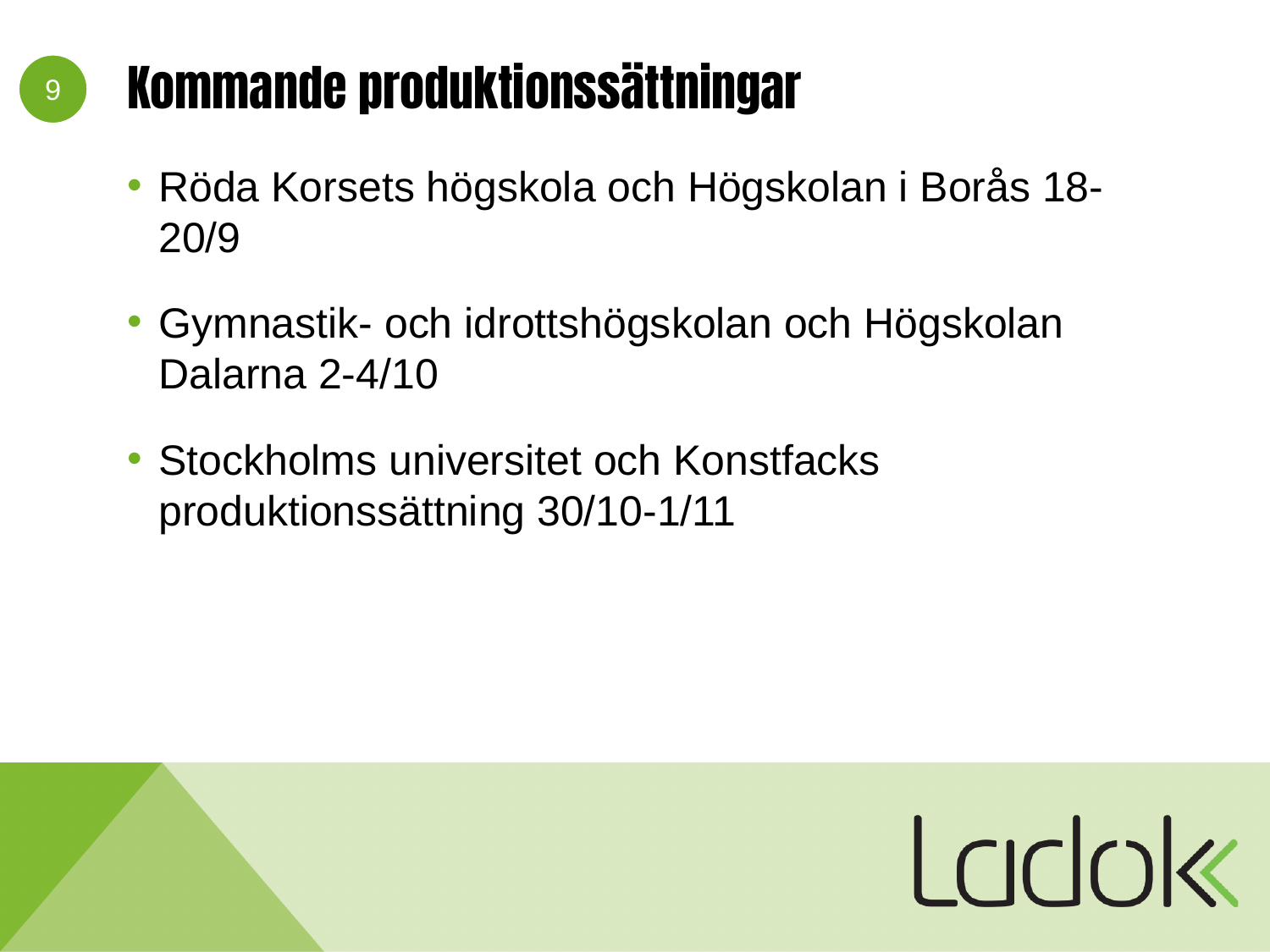

# Kommande produktionssättningar
Röda Korsets högskola och Högskolan i Borås 18-20/9
Gymnastik- och idrottshögskolan och Högskolan Dalarna 2-4/10
Stockholms universitet och Konstfacks produktionssättning 30/10-1/11